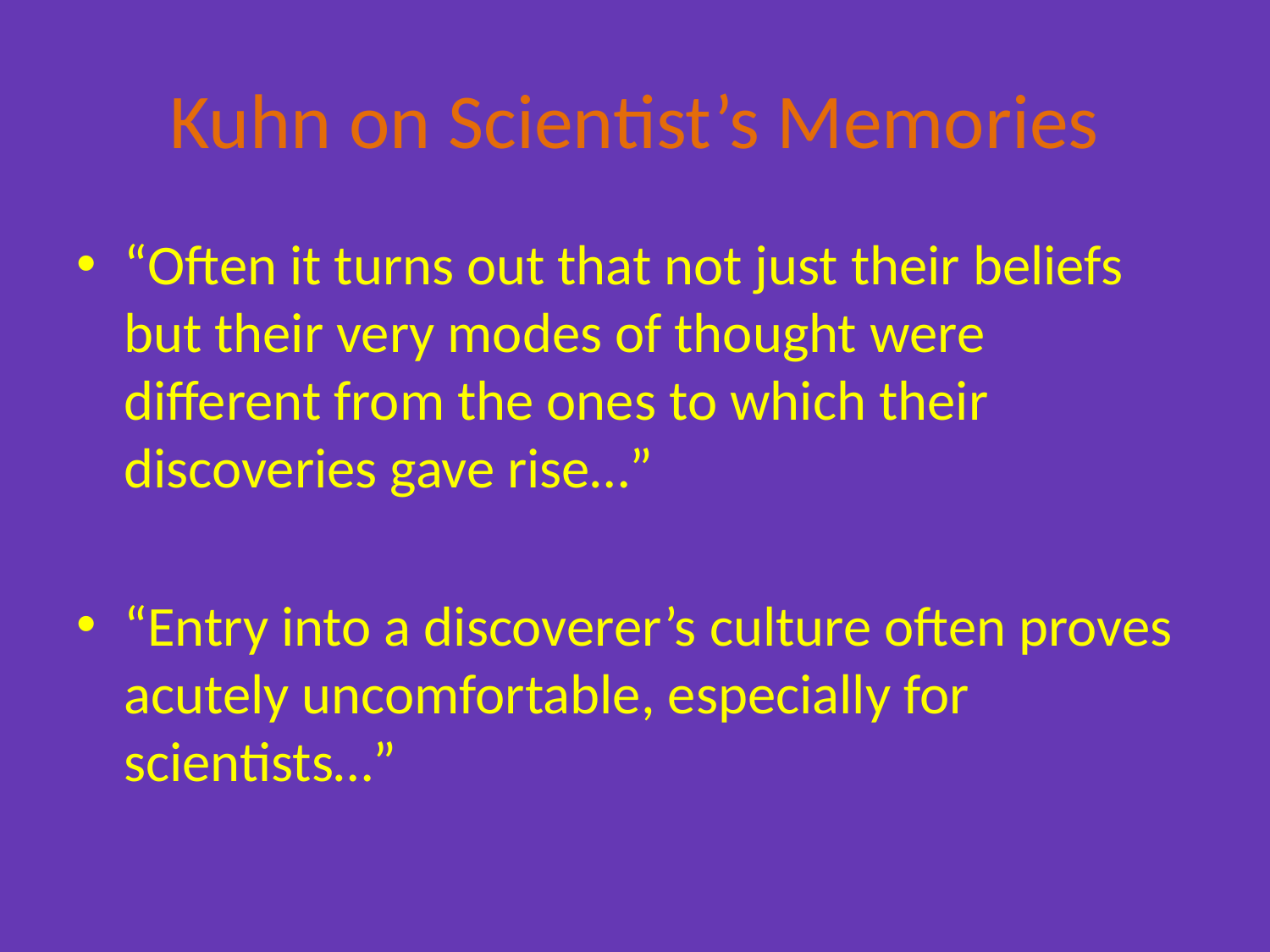

# Kuhn on Scientist’s Memories
“Often it turns out that not just their beliefs but their very modes of thought were different from the ones to which their discoveries gave rise…”

“Entry into a discoverer’s culture often proves acutely uncomfortable, especially for scientists…”